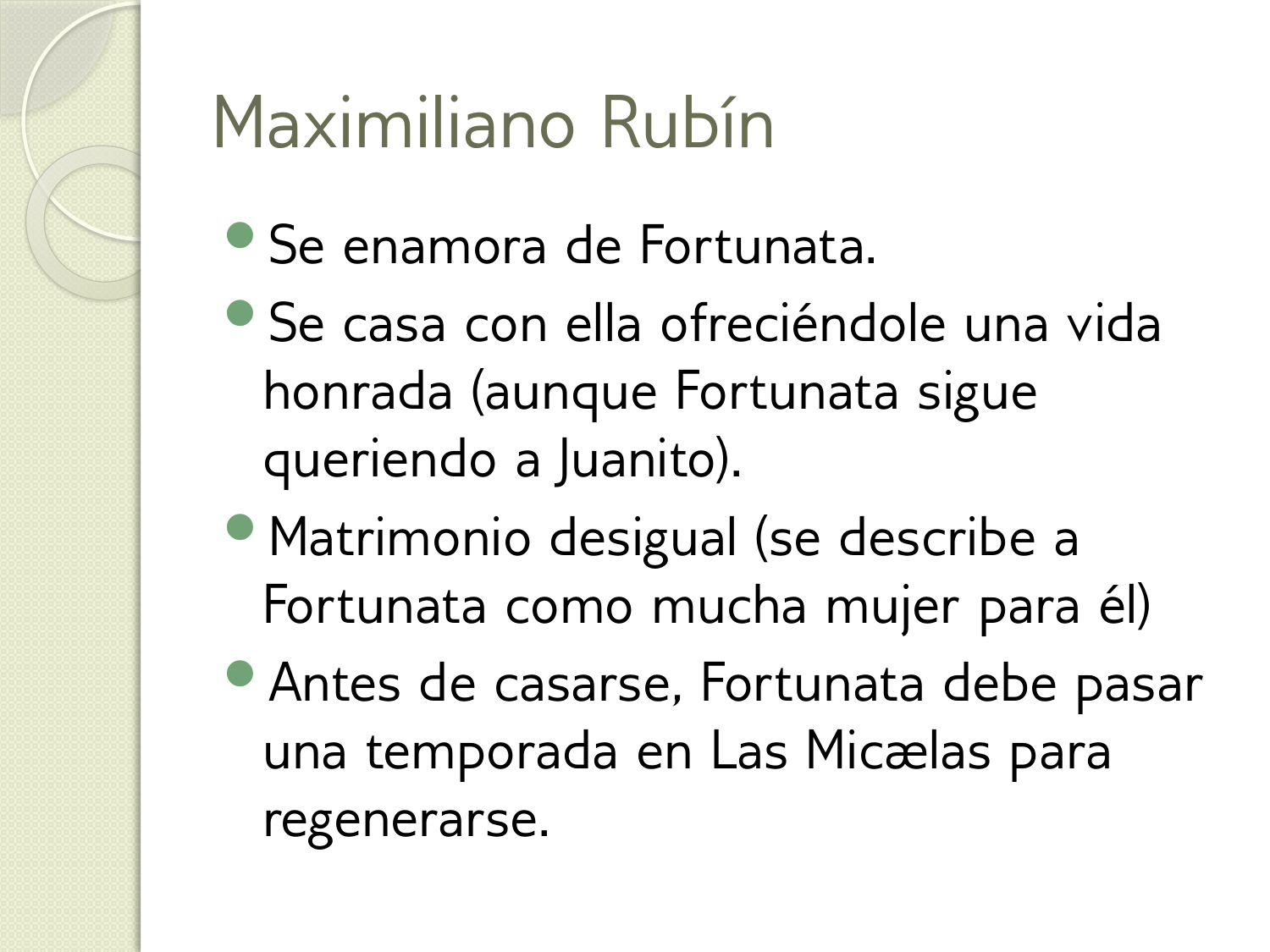

# Maximiliano Rubín
Se enamora de Fortunata.
Se casa con ella ofreciéndole una vida honrada (aunque Fortunata sigue queriendo a Juanito).
Matrimonio desigual (se describe a Fortunata como mucha mujer para él)
Antes de casarse, Fortunata debe pasar una temporada en Las Micaelas para regenerarse.